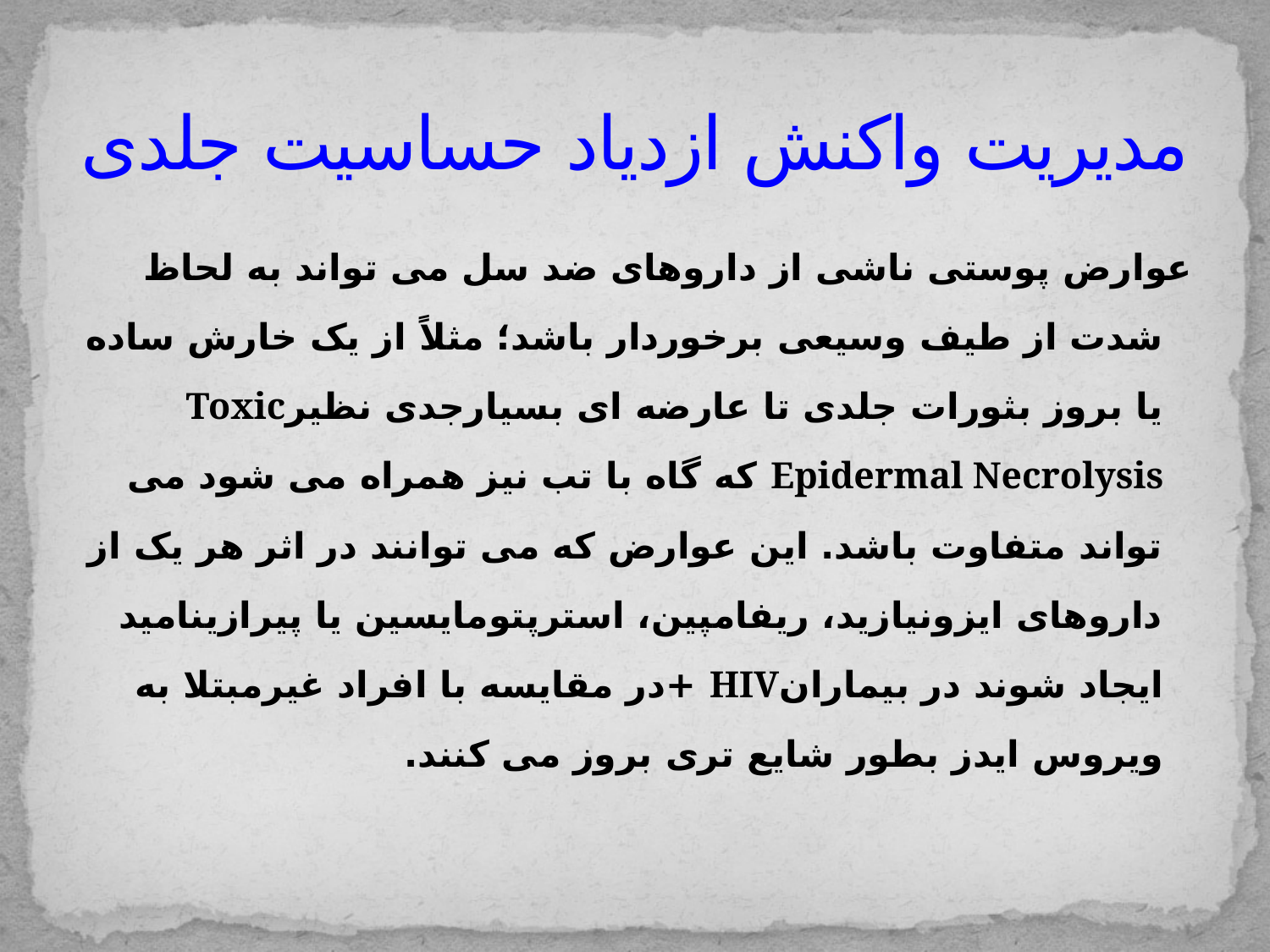

# مدیریت واکنش ازدیاد حساسیت جلدی
عوارض پوستی ناشی از داروهای ضد سل می تواند به لحاظ شدت از طیف وسیعی برخوردار باشد؛ مثلاً از یک خارش ساده یا بروز بثورات جلدی تا عارضه ای بسیارجدی نظیرToxic Epidermal Necrolysis که گاه با تب نیز همراه می شود می تواند متفاوت باشد. این عوارض که می توانند در اثر هر یک از داروهای ایزونیازید، ریفامپین، استرپتومایسین یا پیرازینامید ایجاد شوند در بیمارانHIV +در مقایسه با افراد غیرمبتلا به ویروس ایدز بطور شایع تری بروز می کنند.